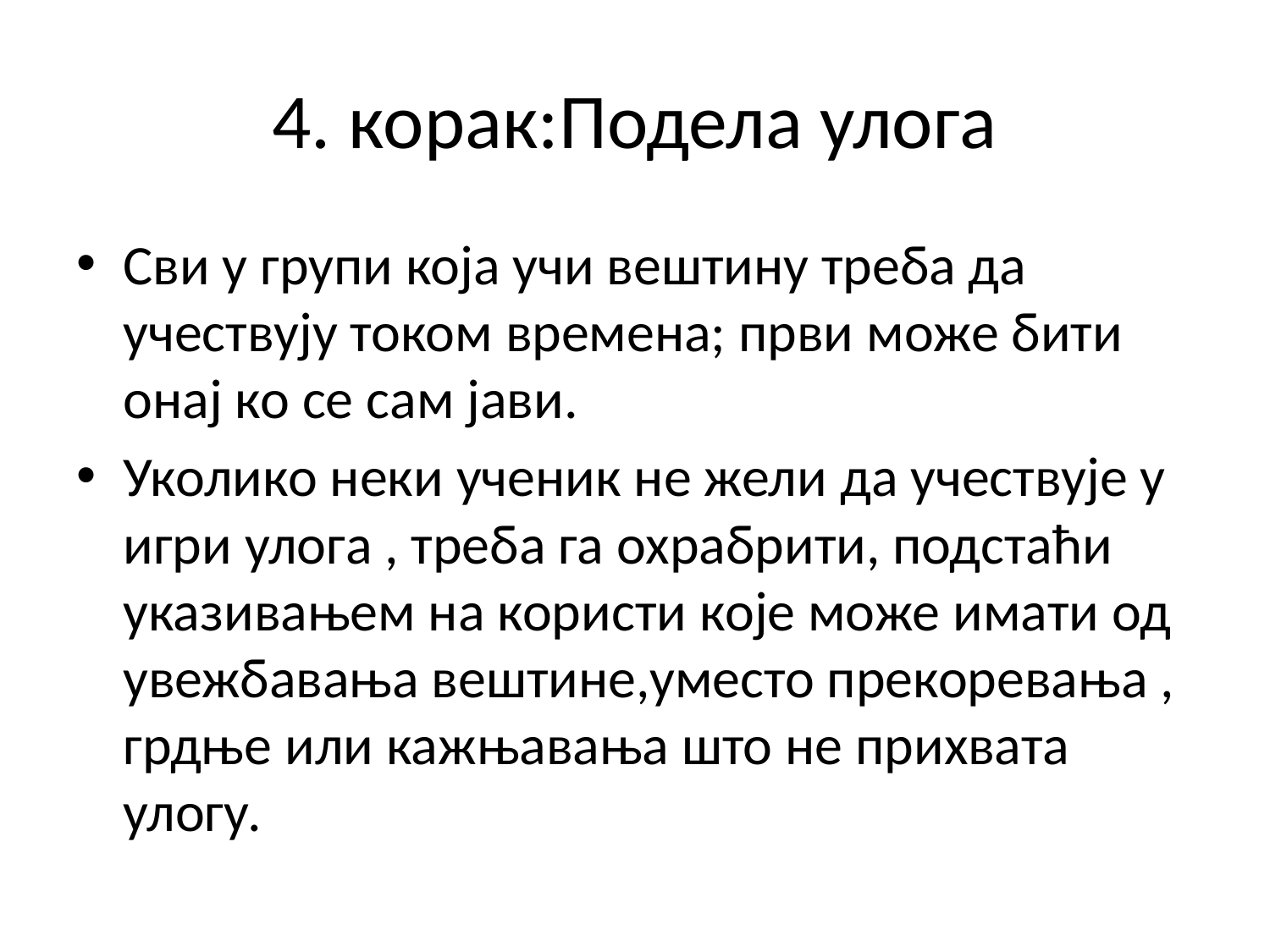

# 4. корак:Подела улога
Сви у групи која учи вештину треба да учествују током времена; први може бити онај ко се сам јави.
Уколико неки ученик не жели да учествује у игри улога , треба га охрабрити, подстаћи указивањем на користи које може имати од увежбавања вештине,уместо прекоревања , грдње или кажњавања што не прихвата улогу.